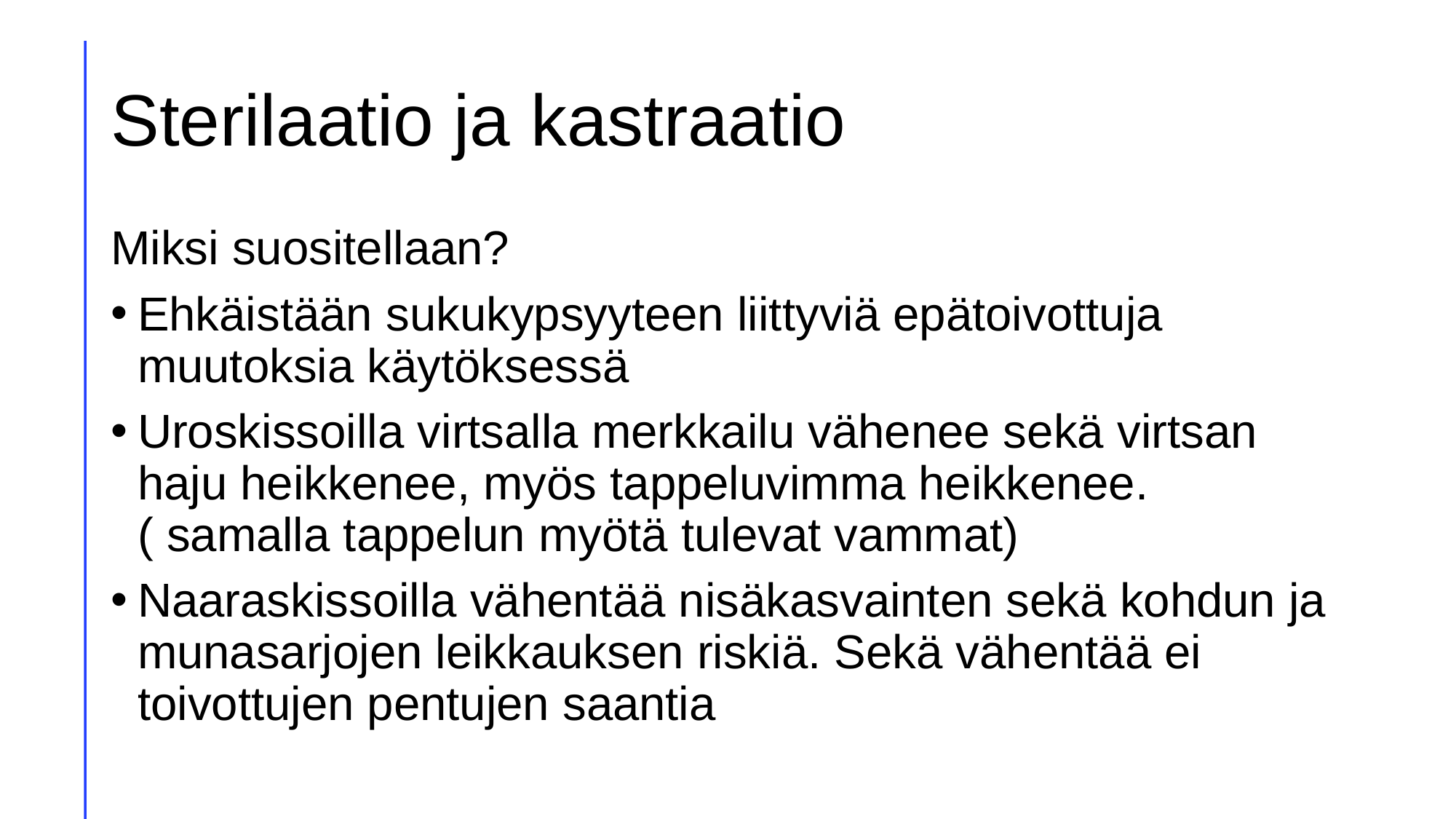

# Sterilaatio ja kastraatio
Miksi suositellaan?
Ehkäistään sukukypsyyteen liittyviä epätoivottuja muutoksia käytöksessä
Uroskissoilla virtsalla merkkailu vähenee sekä virtsan haju heikkenee, myös tappeluvimma heikkenee. ( samalla tappelun myötä tulevat vammat)
Naaraskissoilla vähentää nisäkasvainten sekä kohdun ja munasarjojen leikkauksen riskiä. Sekä vähentää ei toivottujen pentujen saantia